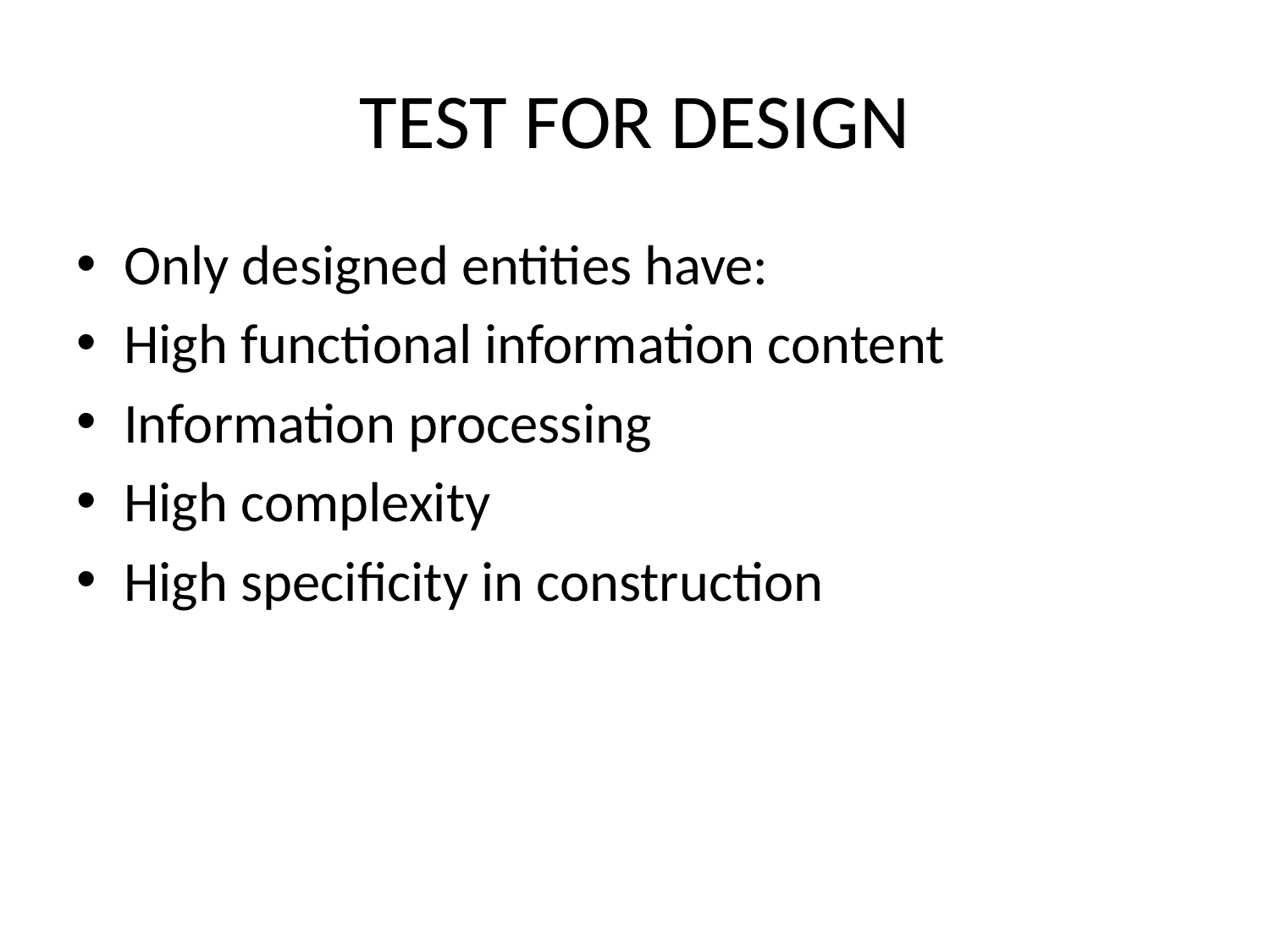

# TEST FOR DESIGN
Only designed entities have:
High functional information content
Information processing
High complexity
High specificity in construction